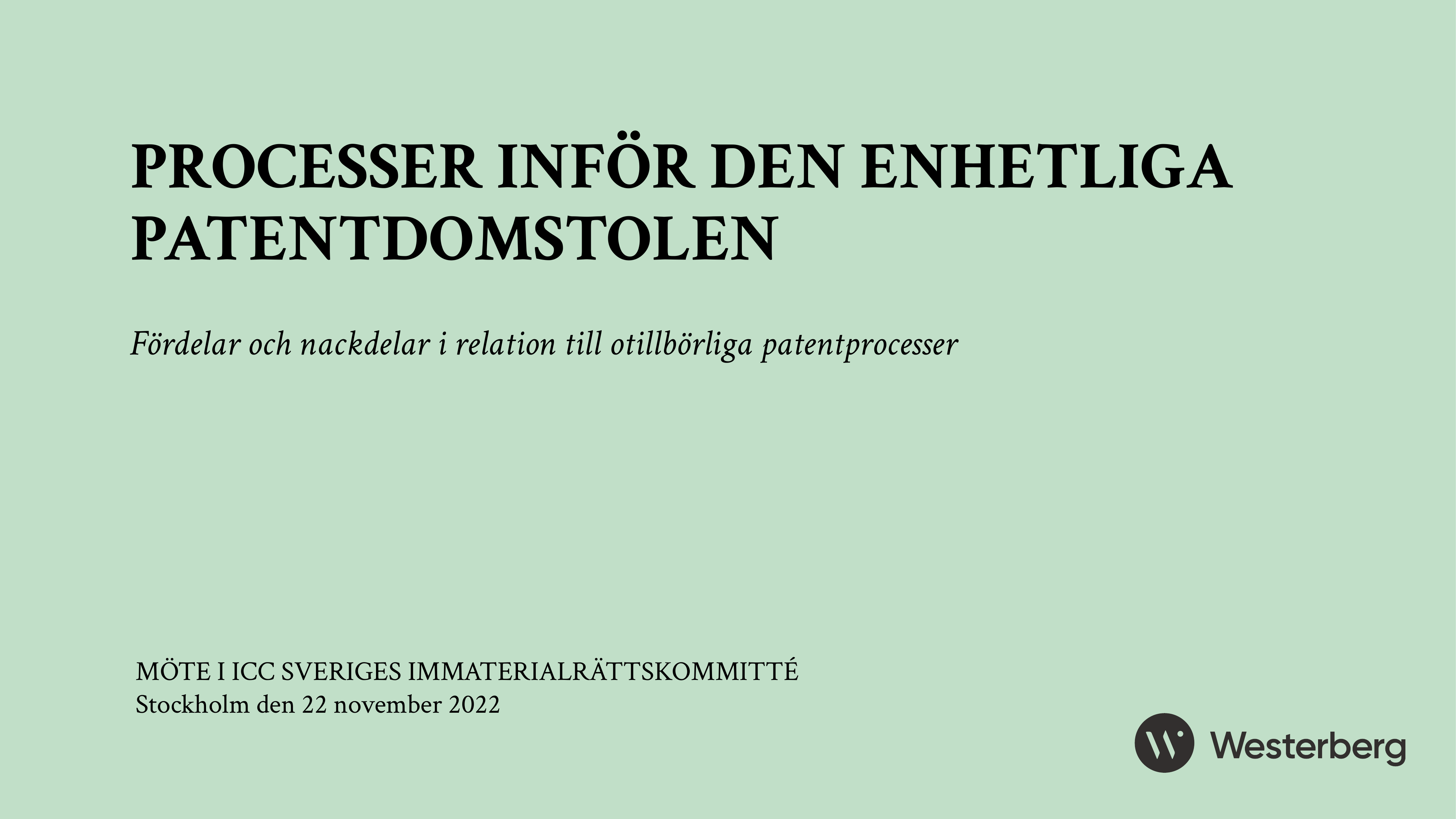

# PROCESSER INFÖR DEN ENHETLIGA PATENTDOMSTOLEN
Fördelar och nackdelar i relation till otillbörliga patentprocesser

MÖTE I ICC SVERIGES IMMATERIALRÄTTSKOMMITTÉ
Stockholm den 22 november 2022